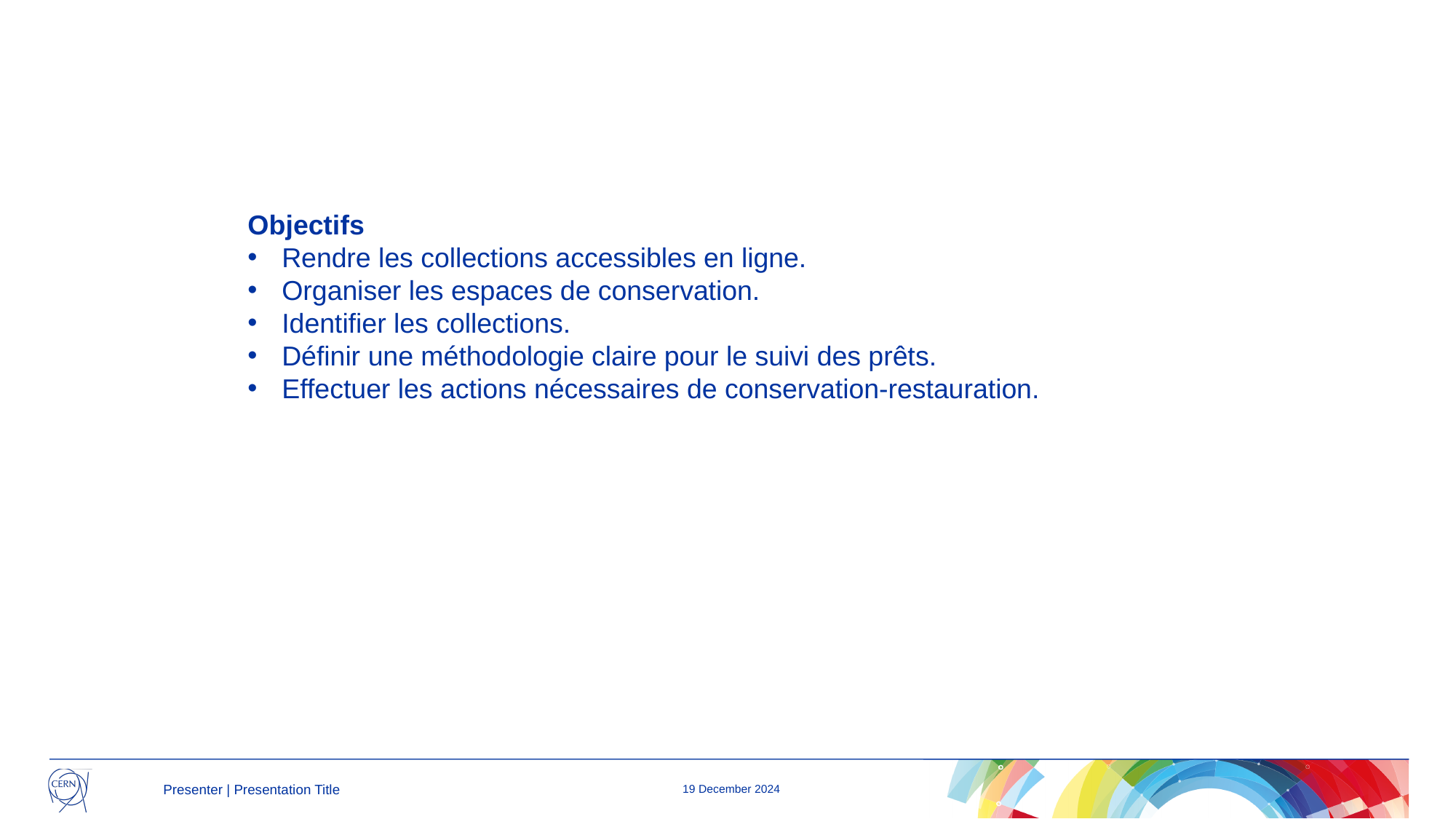

Objectifs
Rendre les collections accessibles en ligne.
Organiser les espaces de conservation.
Identifier les collections.
Définir une méthodologie claire pour le suivi des prêts.
Effectuer les actions nécessaires de conservation-restauration.

Presenter | Presentation Title
19 December 2024